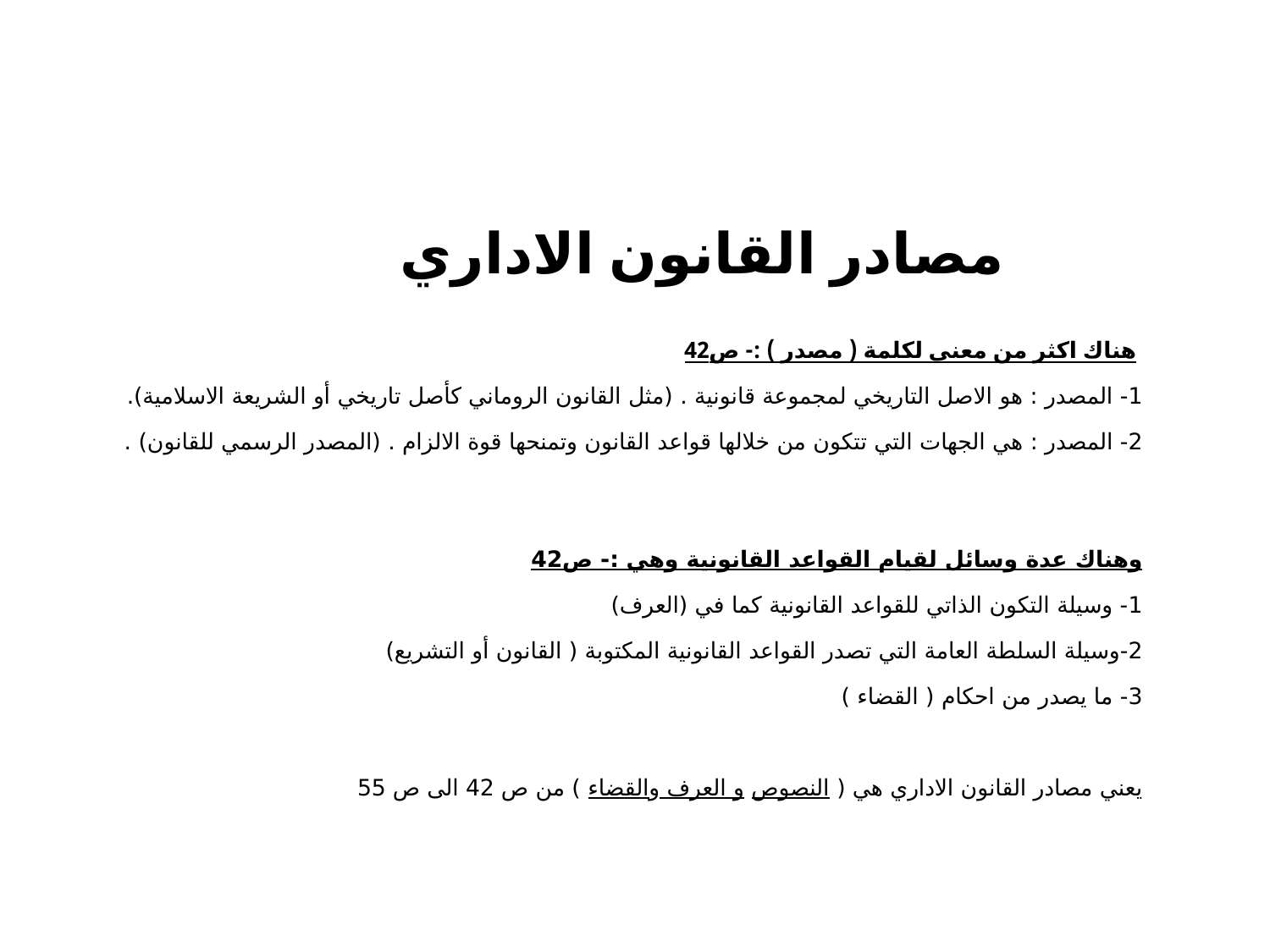

# مصادر القانون الاداري
 هناك اكثر من معنى لكلمة ( مصدر ) :- ص42
1- المصدر : هو الاصل التاريخي لمجموعة قانونية . (مثل القانون الروماني كأصل تاريخي أو الشريعة الاسلامية).
2- المصدر : هي الجهات التي تتكون من خلالها قواعد القانون وتمنحها قوة الالزام . (المصدر الرسمي للقانون) .

وهناك عدة وسائل لقيام القواعد القانونية وهي :- ص42
1- وسيلة التكون الذاتي للقواعد القانونية كما في (العرف)
2-وسيلة السلطة العامة التي تصدر القواعد القانونية المكتوبة ( القانون أو التشريع)
3- ما يصدر من احكام ( القضاء )

يعني مصادر القانون الاداري هي ( النصوص و العرف والقضاء ) من ص 42 الى ص 55